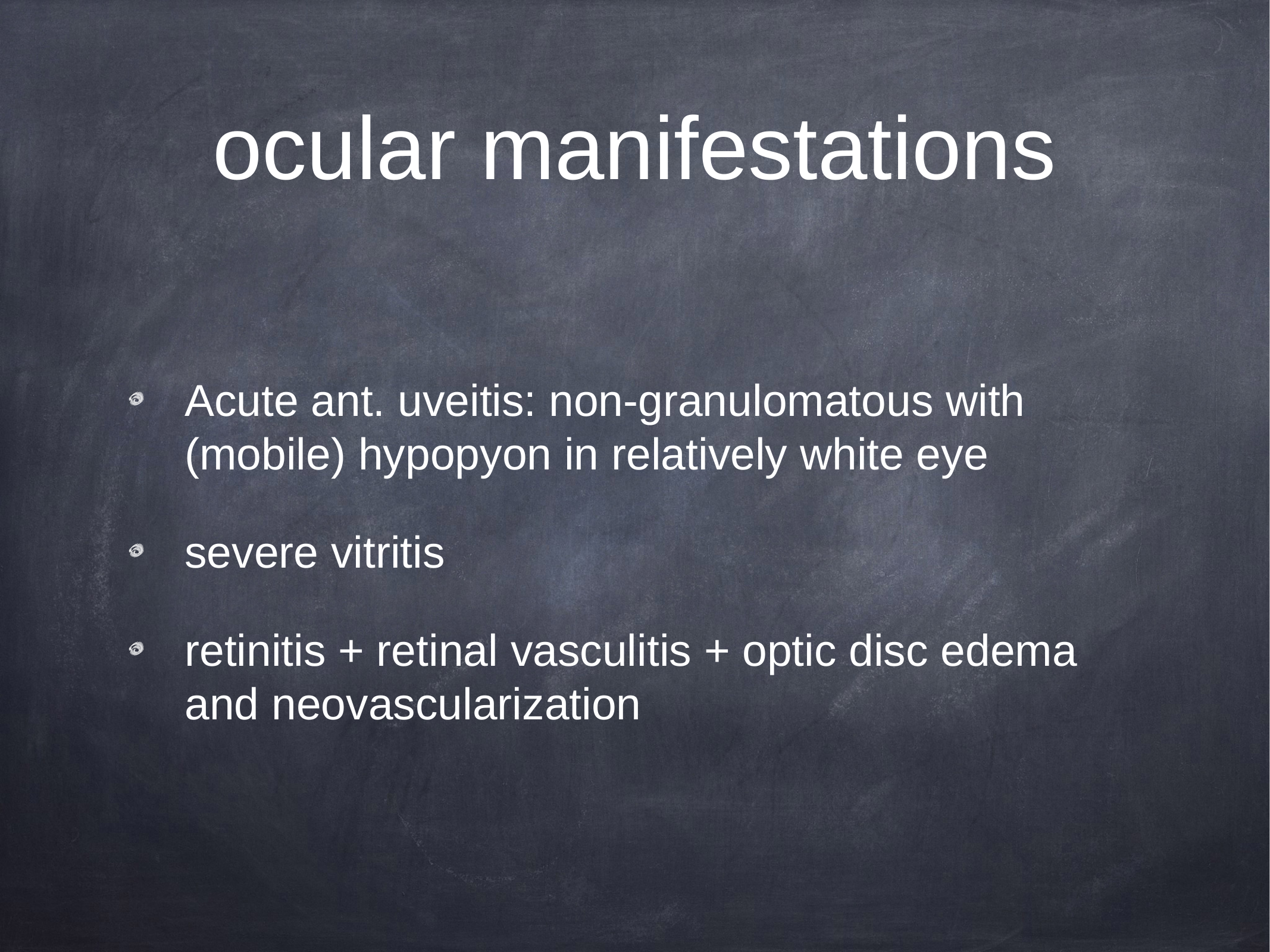

# ocular manifestations
Acute ant. uveitis: non-granulomatous with (mobile) hypopyon in relatively white eye
severe vitritis
retinitis + retinal vasculitis + optic disc edema and neovascularization